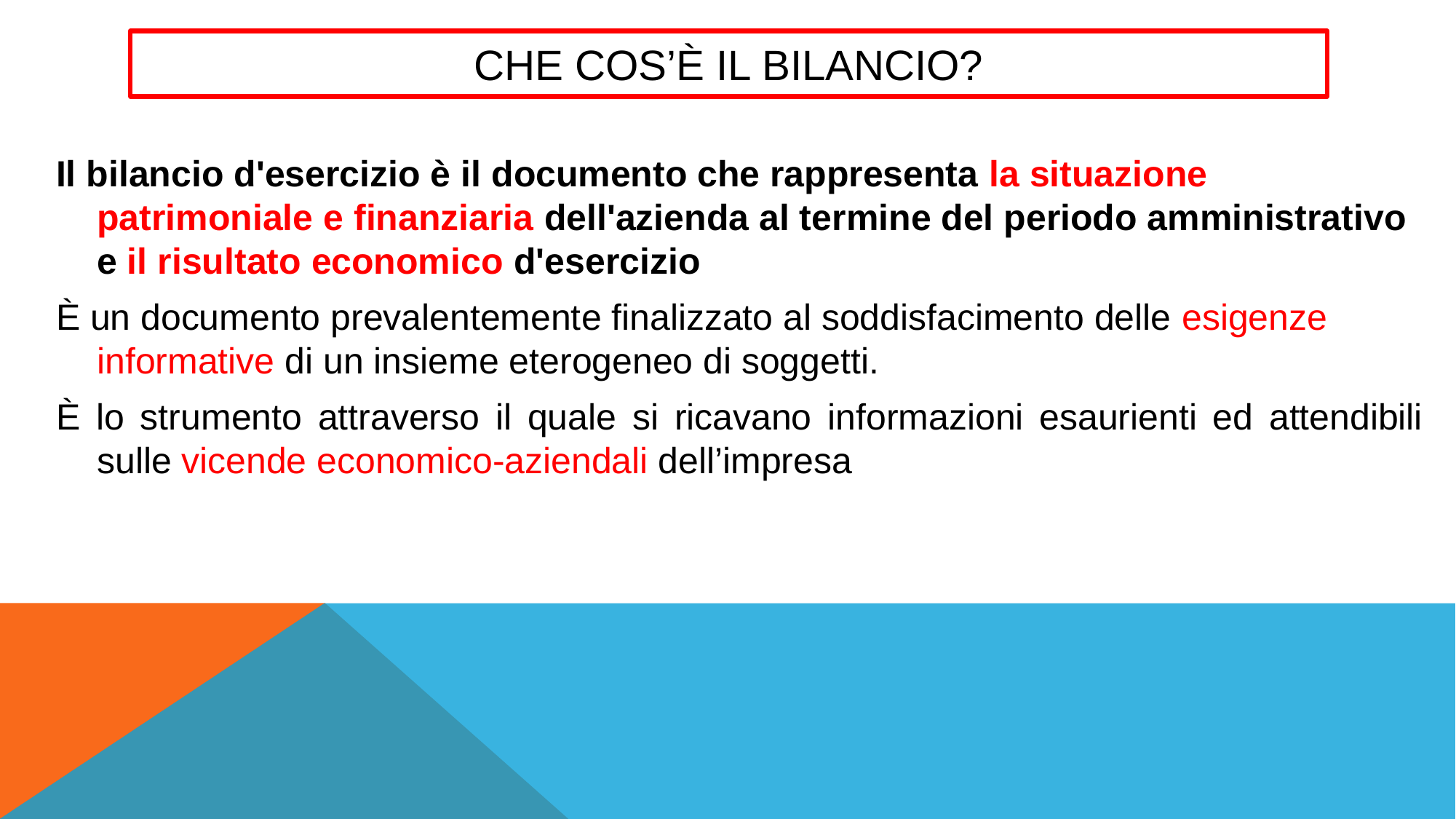

Che cos’è il bilancio?
Il bilancio d'esercizio è il documento che rappresenta la situazione patrimoniale e finanziaria dell'azienda al termine del periodo amministrativo e il risultato economico d'esercizio
È un documento prevalentemente finalizzato al soddisfacimento delle esigenze informative di un insieme eterogeneo di soggetti.
È lo strumento attraverso il quale si ricavano informazioni esaurienti ed attendibili sulle vicende economico-aziendali dell’impresa